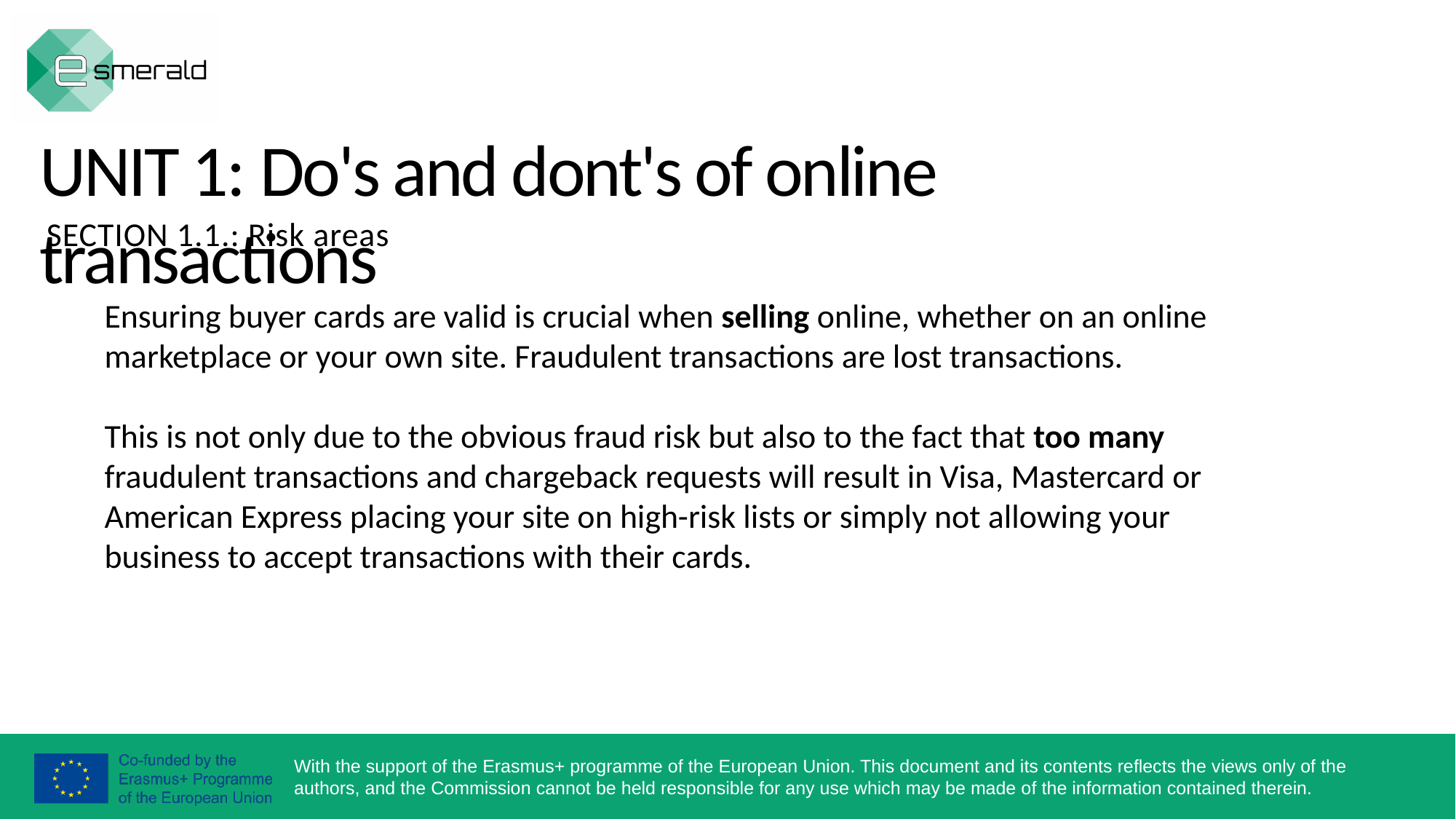

UNIT 1: Do's and dont's of online transactions
SECTION 1.1.: Risk areas
Ensuring buyer cards are valid is crucial when selling online, whether on an online marketplace or your own site. Fraudulent transactions are lost transactions.

This is not only due to the obvious fraud risk but also to the fact that too many fraudulent transactions and chargeback requests will result in Visa, Mastercard or American Express placing your site on high-risk lists or simply not allowing your business to accept transactions with their cards.